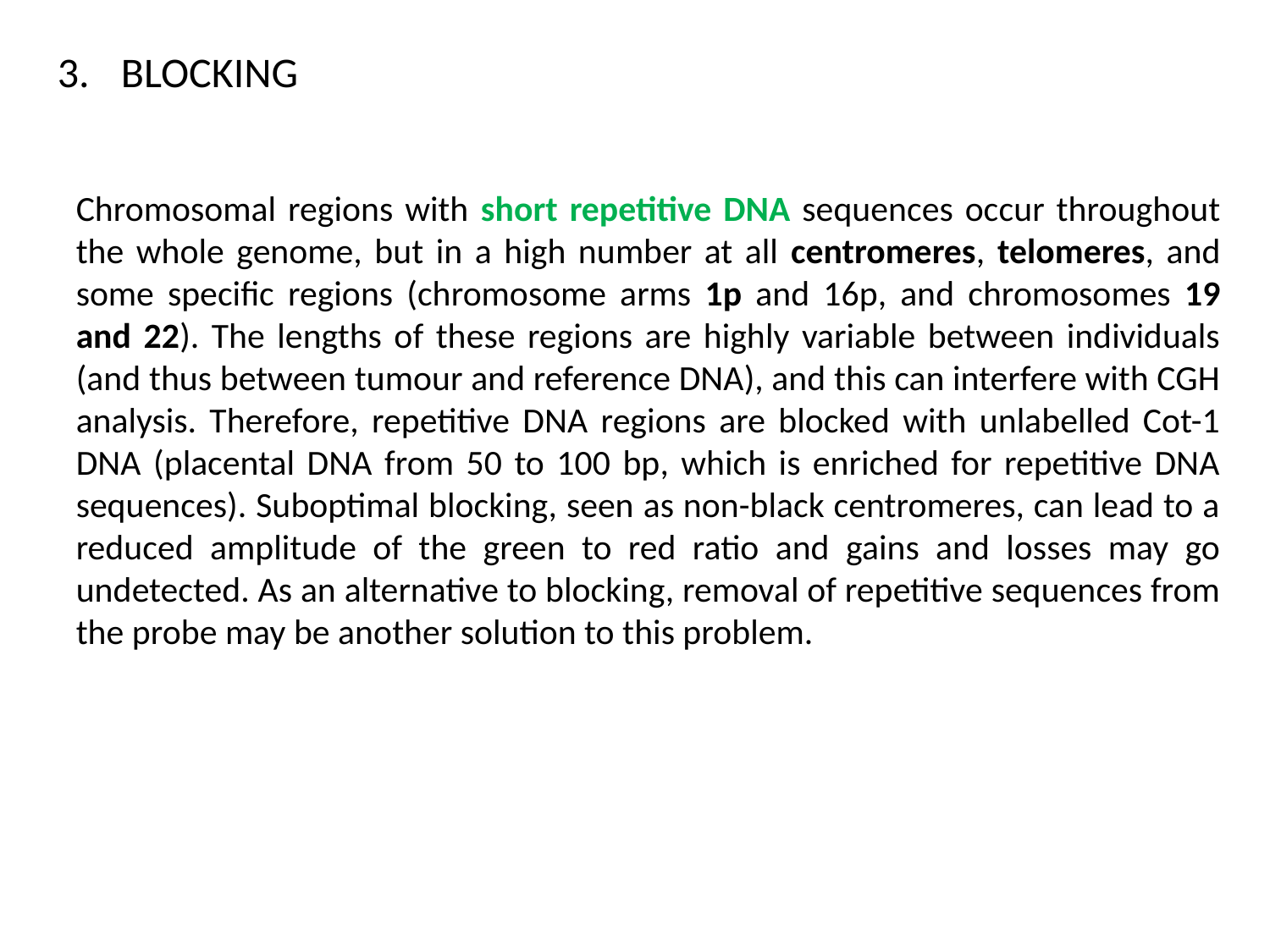

BLOCKING
Chromosomal regions with short repetitive DNA sequences occur throughout the whole genome, but in a high number at all centromeres, telomeres, and some specific regions (chromosome arms 1p and 16p, and chromosomes 19 and 22). The lengths of these regions are highly variable between individuals (and thus between tumour and reference DNA), and this can interfere with CGH analysis. Therefore, repetitive DNA regions are blocked with unlabelled Cot-1 DNA (placental DNA from 50 to 100 bp, which is enriched for repetitive DNA sequences). Suboptimal blocking, seen as non-black centromeres, can lead to a reduced amplitude of the green to red ratio and gains and losses may go undetected. As an alternative to blocking, removal of repetitive sequences from the probe may be another solution to this problem.